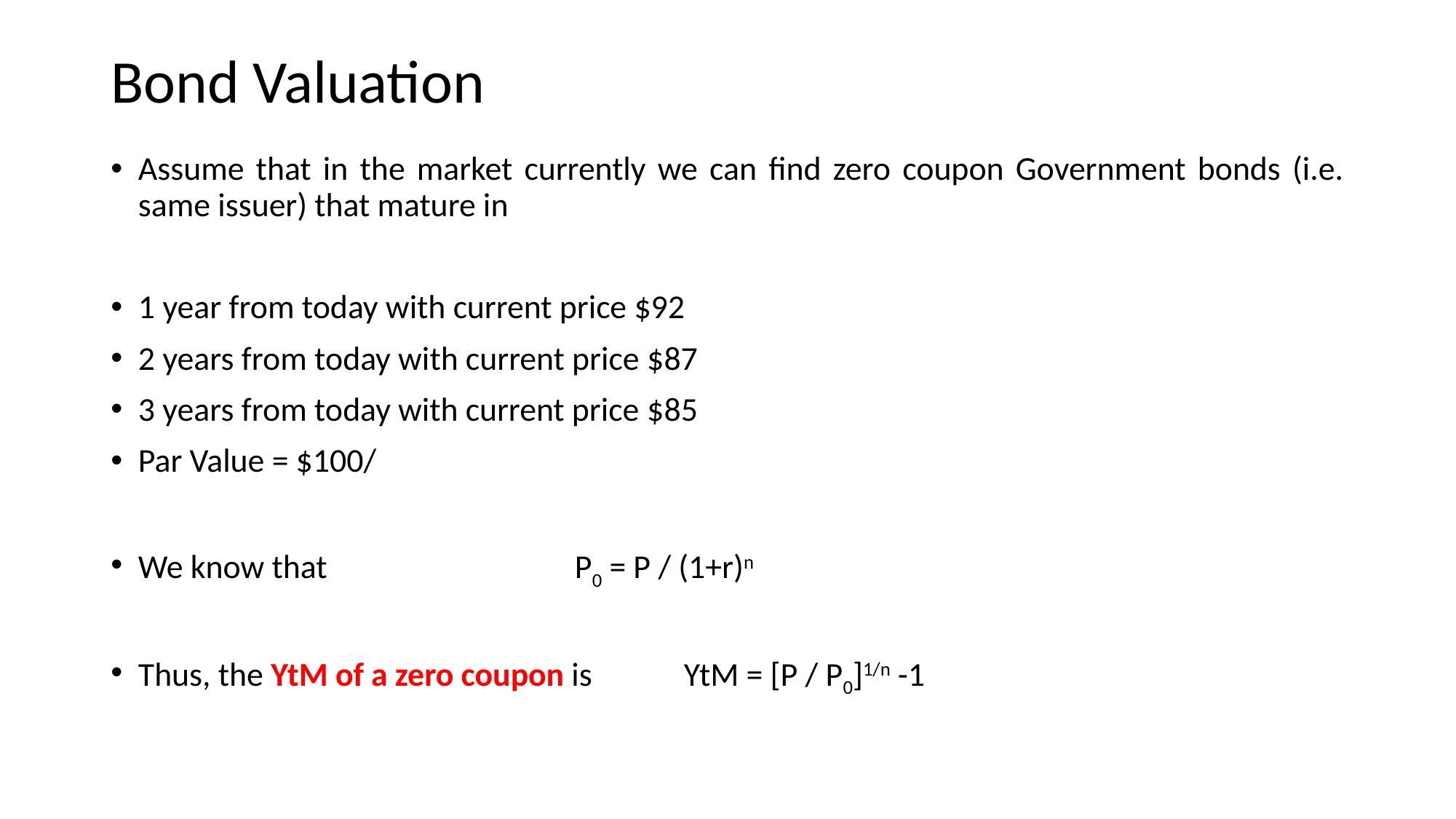

# Bond Valuation
Assume that in the market currently we can find zero coupon Government bonds (i.e. same issuer) that mature in

1 year from today with current price $92
2 years from today with current price $87
3 years from today with current price $85
Par Value = $100/

We know that 			P0 = P / (1+r)n

Thus, the YtM of a zero coupon is	YtM = [P / P0]1/n -1